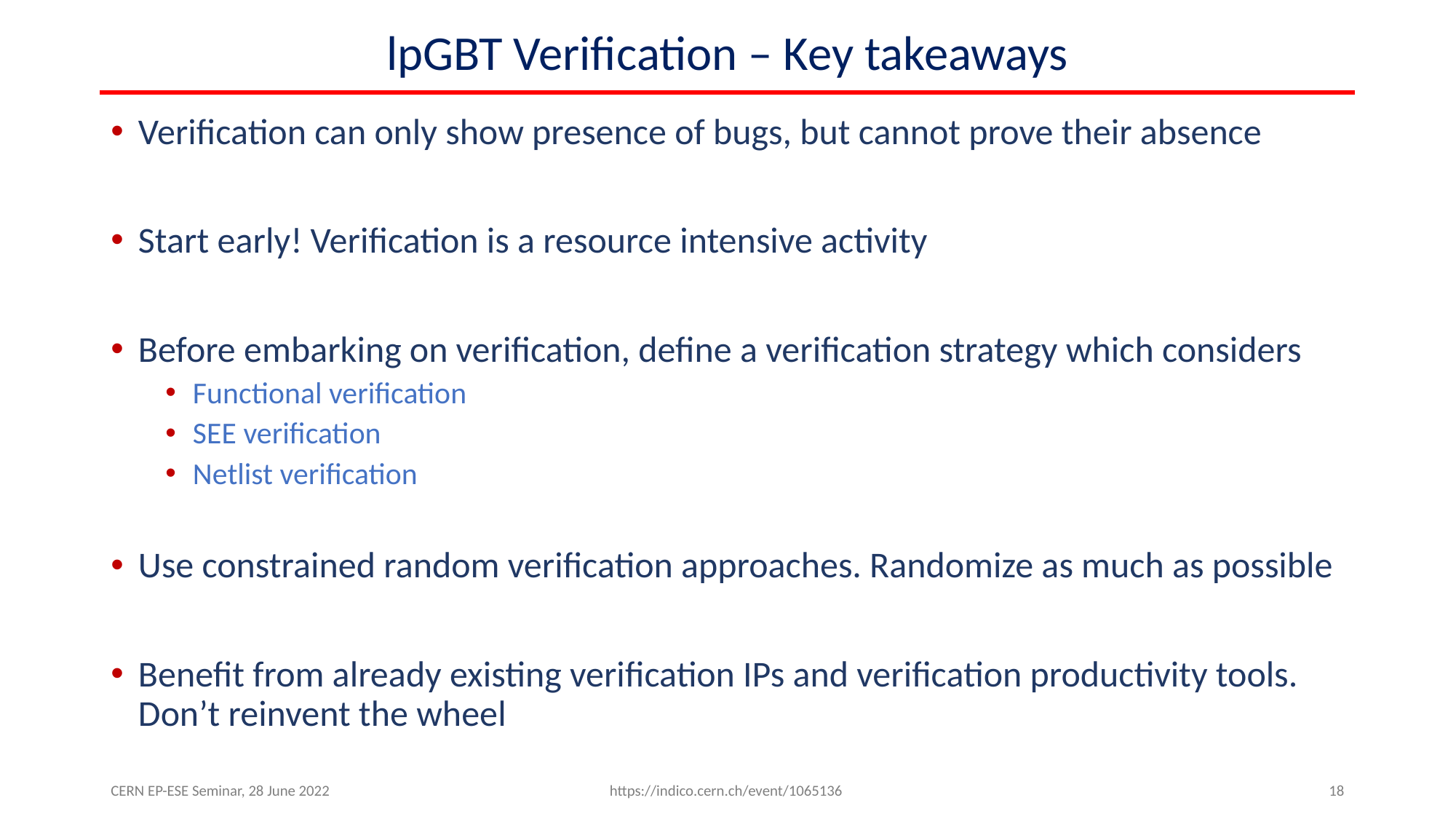

# lpGBT Verification – Key takeaways

Verification can only show presence of bugs, but cannot prove their absence

Start early! Verification is a resource intensive activity

Before embarking on verification, define a verification strategy which considers
Functional verification
SEE verification
Netlist verification

Use constrained random verification approaches. Randomize as much as possible

Benefit from already existing verification IPs and verification productivity tools. Don’t reinvent the wheel

CERN EP-ESE Seminar, 28 June 2022
https://indico.cern.ch/event/1065136
18